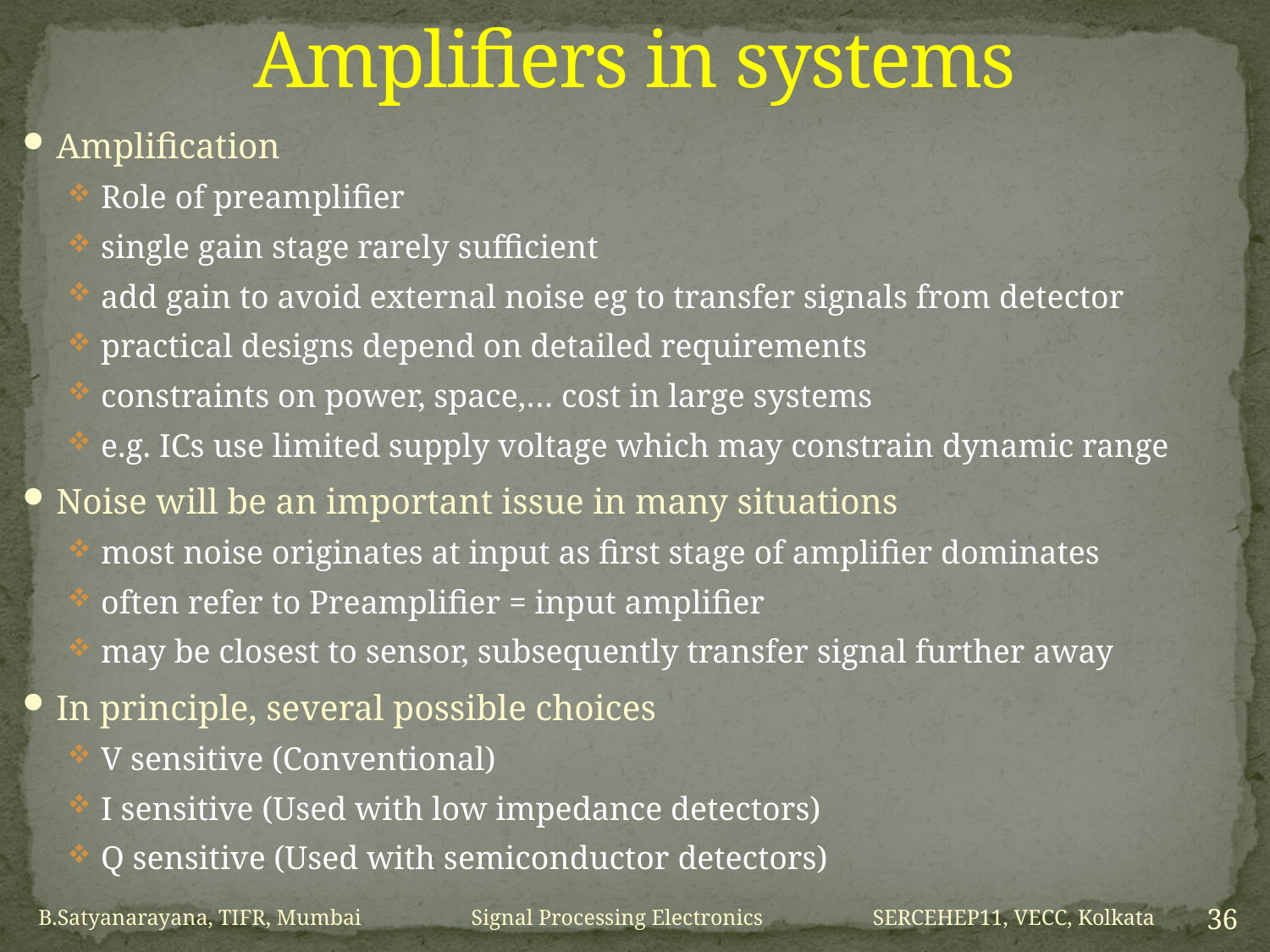

# Amplifiers in systems
Amplification
Role of preamplifier
single gain stage rarely sufficient
add gain to avoid external noise eg to transfer signals from detector
practical designs depend on detailed requirements
constraints on power, space,… cost in large systems
e.g. ICs use limited supply voltage which may constrain dynamic range
Noise will be an important issue in many situations
most noise originates at input as first stage of amplifier dominates
often refer to Preamplifier = input amplifier
may be closest to sensor, subsequently transfer signal further away
In principle, several possible choices
V sensitive (Conventional)
I sensitive (Used with low impedance detectors)
Q sensitive (Used with semiconductor detectors)
B.Satyanarayana, TIFR, Mumbai                    Signal Processing Electronics                    SERCEHEP11, VECC, Kolkata
36